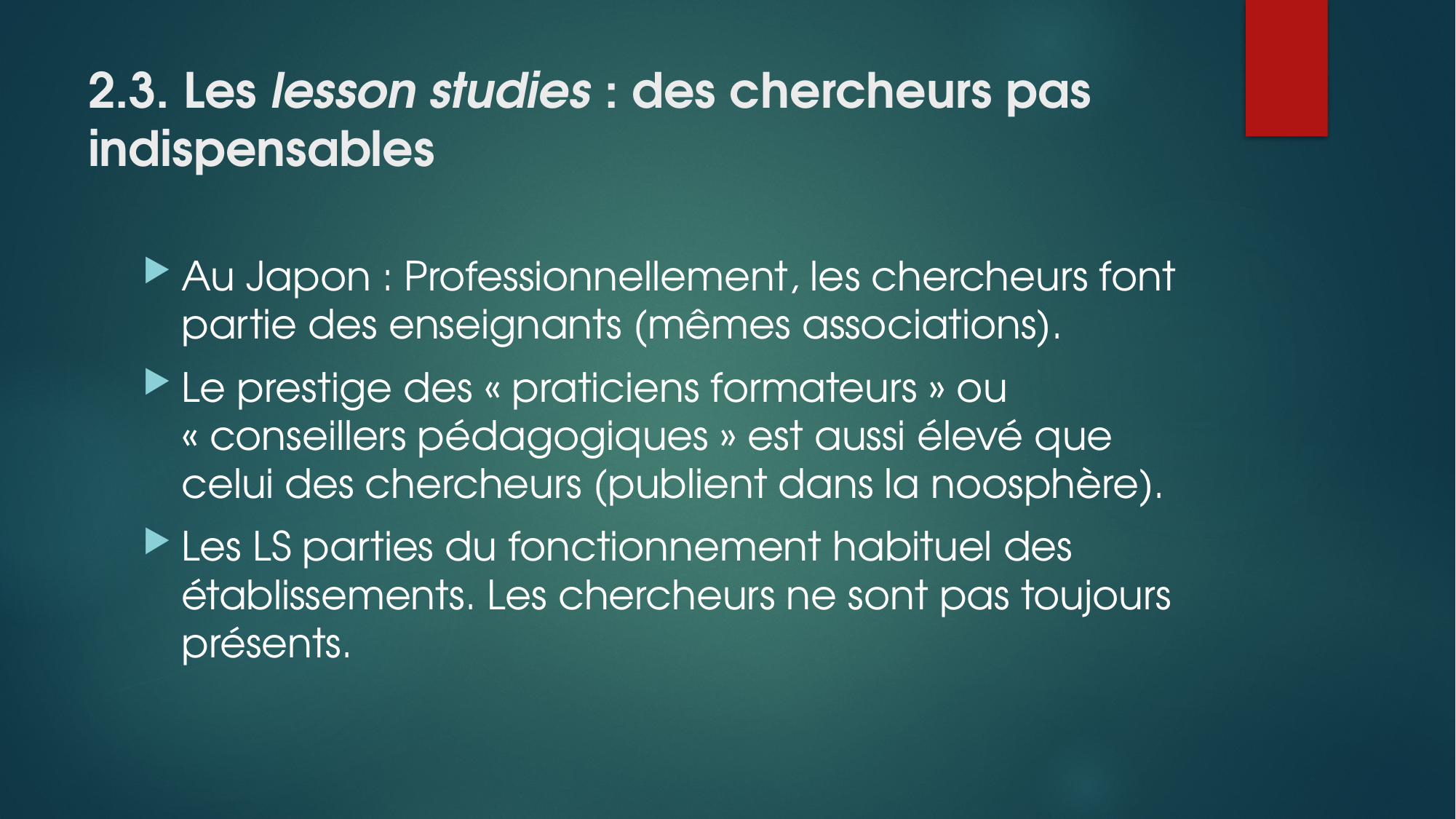

# 2.3. Les lesson studies : des chercheurs pas indispensables
Au Japon : Professionnellement, les chercheurs font partie des enseignants (mêmes associations).
Le prestige des « praticiens formateurs » ou « conseillers pédagogiques » est aussi élevé que celui des chercheurs (publient dans la noosphère).
Les LS parties du fonctionnement habituel des établissements. Les chercheurs ne sont pas toujours présents.